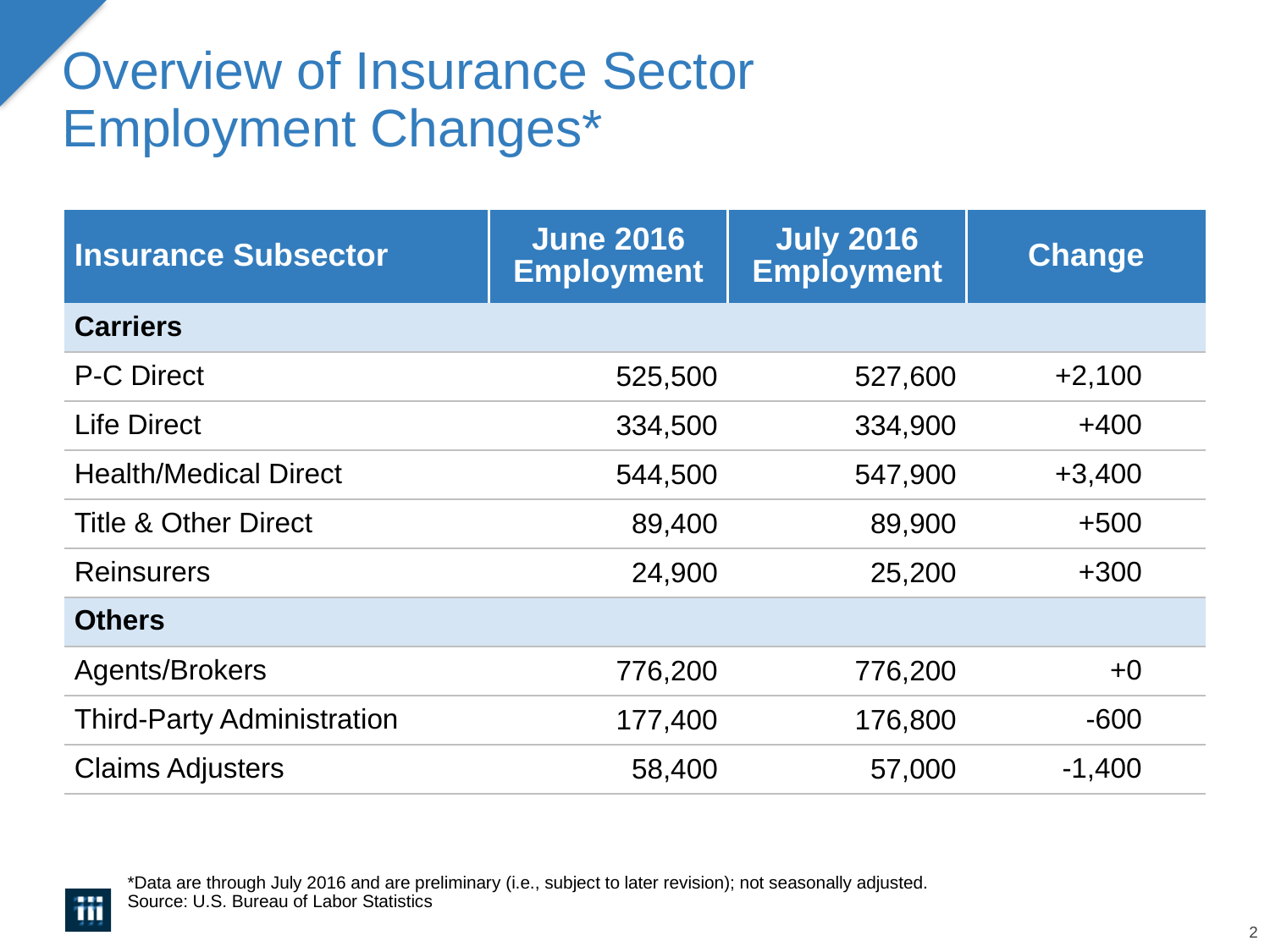

# Overview of Insurance Sector Employment Changes*
| Insurance Subsector | June 2016 Employment | July 2016 Employment | Change |
| --- | --- | --- | --- |
| Carriers |  |  |  |
| P-C Direct | 525,500 | 527,600 | +2,100 |
| Life Direct | 334,500 | 334,900 | +400 |
| Health/Medical Direct | 544,500 | 547,900 | +3,400 |
| Title & Other Direct | 89,400 | 89,900 | +500 |
| Reinsurers | 24,900 | 25,200 | +300 |
| Others |  |  |  |
| Agents/Brokers | 776,200 | 776,200 | +0 |
| Third-Party Administration | 177,400 | 176,800 | -600 |
| Claims Adjusters | 58,400 | 57,000 | -1,400 |
*Data are through July 2016 and are preliminary (i.e., subject to later revision); not seasonally adjusted.
Source: U.S. Bureau of Labor Statistics